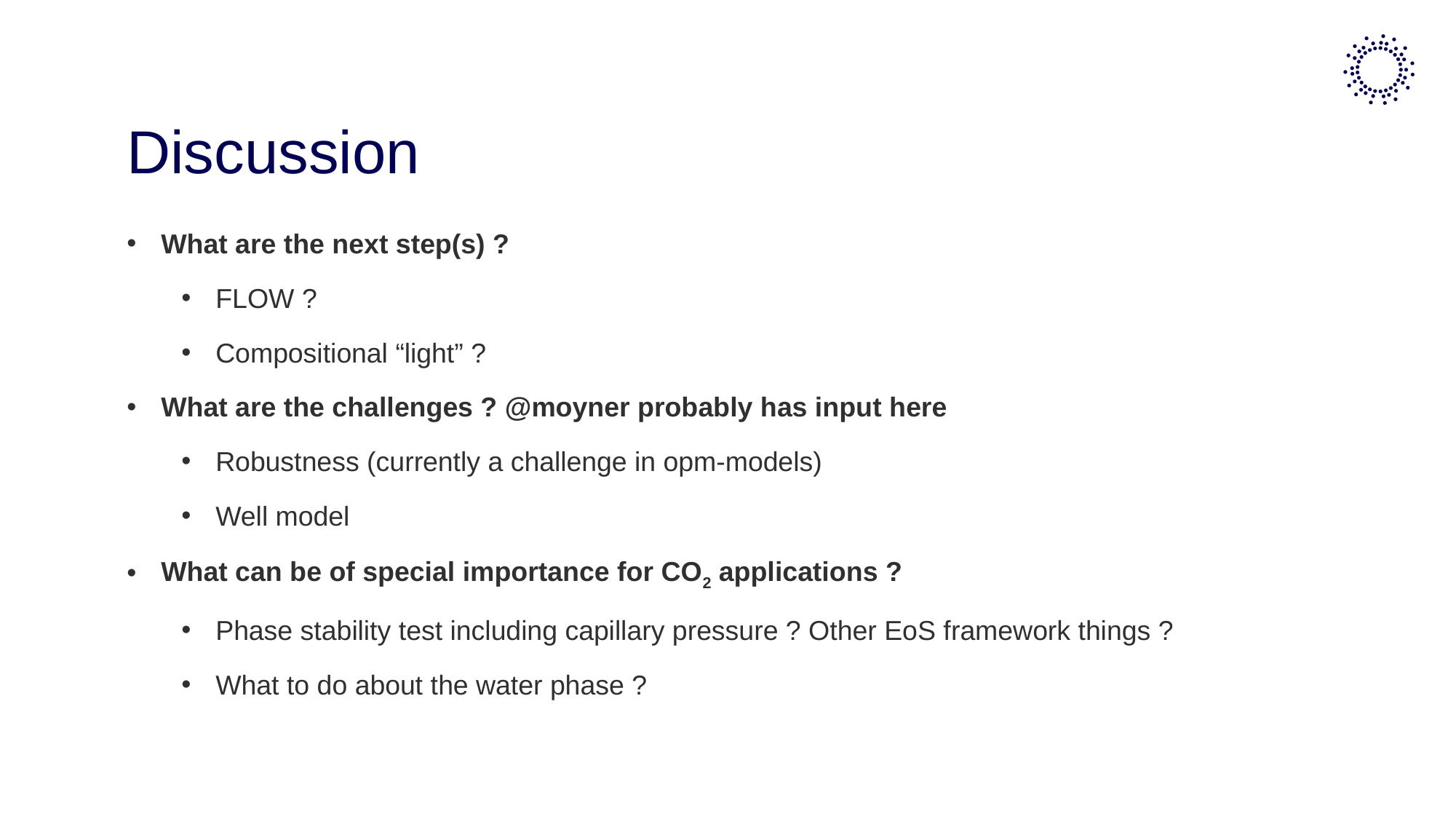

# Discussion
What are the next step(s) ?
FLOW ?
Compositional “light” ?
What are the challenges ? @moyner probably has input here
Robustness (currently a challenge in opm-models)
Well model
What can be of special importance for CO2 applications ?
Phase stability test including capillary pressure ? Other EoS framework things ?
What to do about the water phase ?